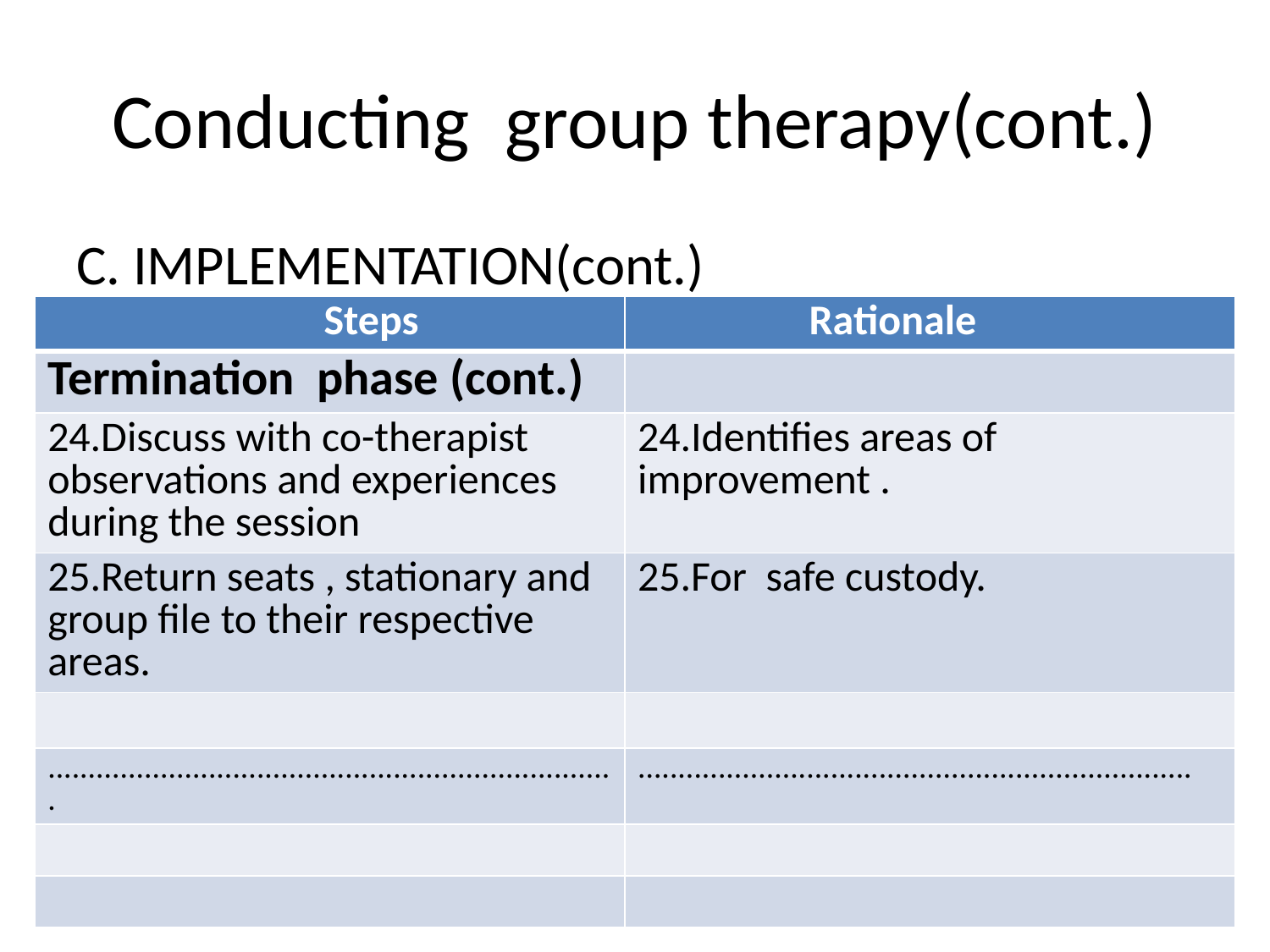

# Conducting  group therapy(cont.)
C. IMPLEMENTATION(cont.)

| Steps | Rationale |
| --- | --- |
| Termination phase (cont.) |  |
| 24.Discuss with co-therapist observations and experiences during the session | 24.Identifies areas of improvement . |
| 25.Return seats , stationary and group file to their respective areas. | 25.For safe custody. |
|  |  |
| ....................................................................... | ..................................................................... |
|  |  |
|  |  |
137